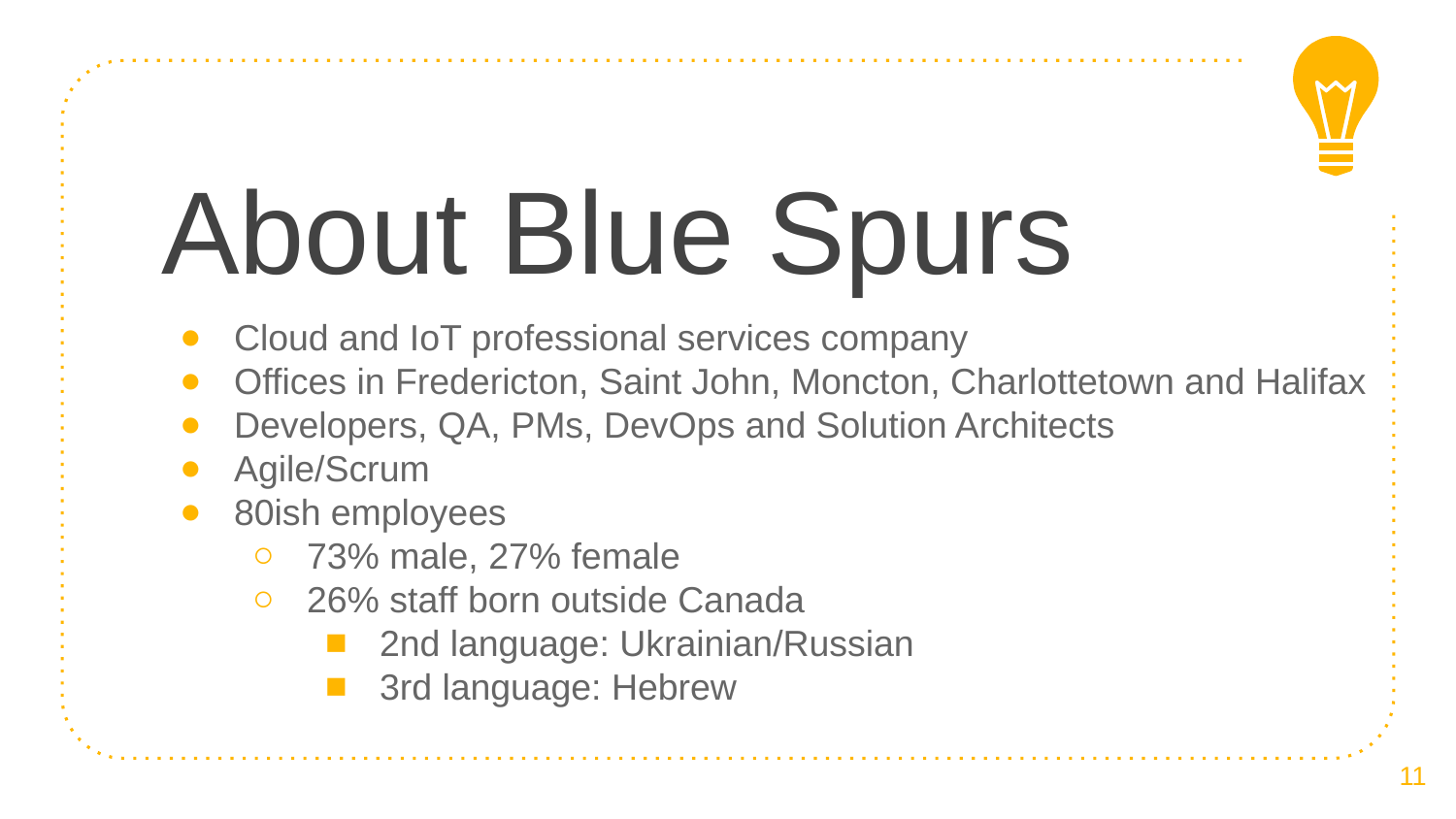

# About Blue Spurs
Cloud and IoT professional services company
Offices in Fredericton, Saint John, Moncton, Charlottetown and Halifax
Developers, QA, PMs, DevOps and Solution Architects
Agile/Scrum
80ish employees
73% male, 27% female
26% staff born outside Canada
2nd language: Ukrainian/Russian
3rd language: Hebrew

11